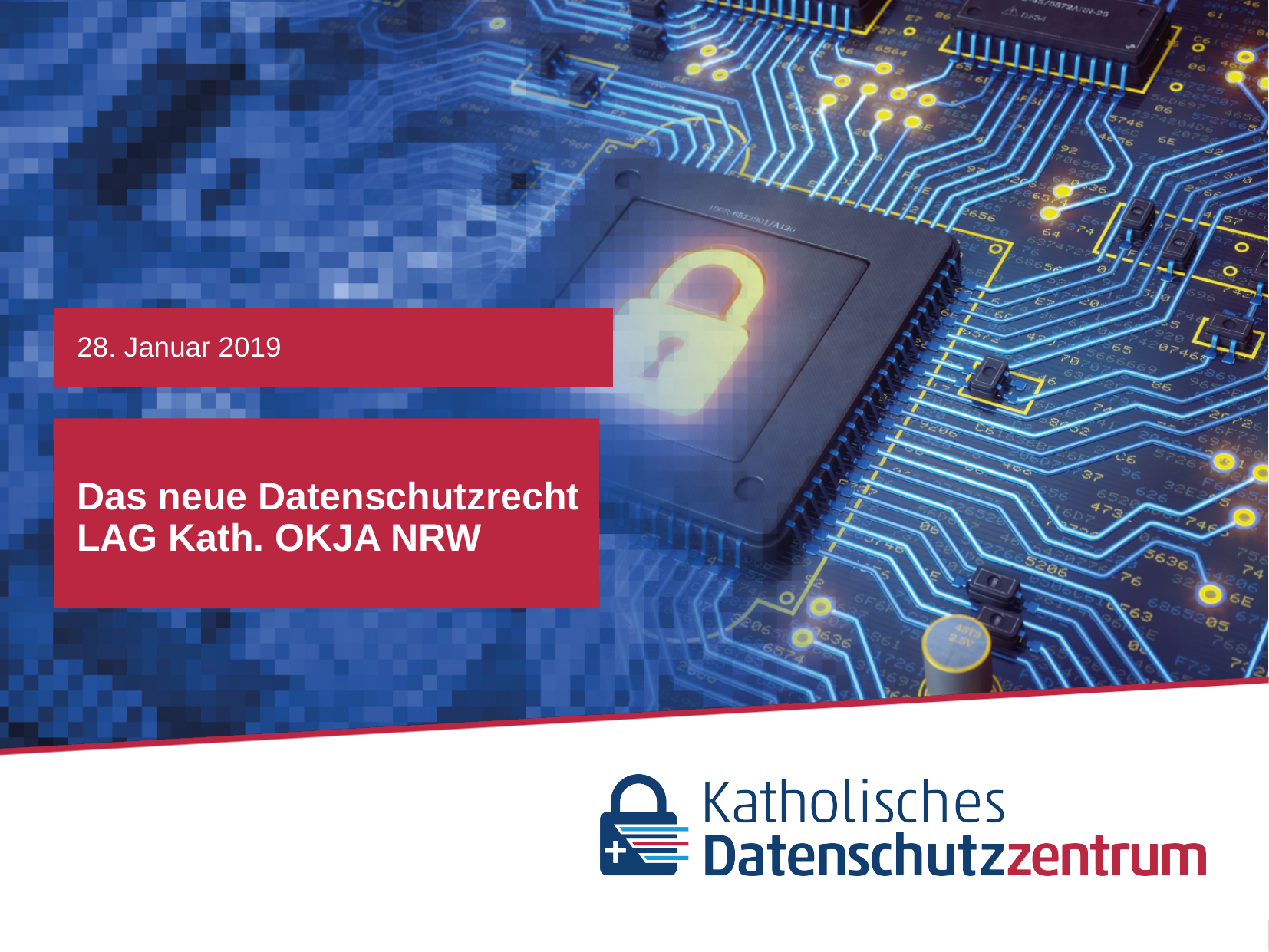

28. Januar 2019
# Das neue Datenschutzrecht LAG Kath. OKJA NRW